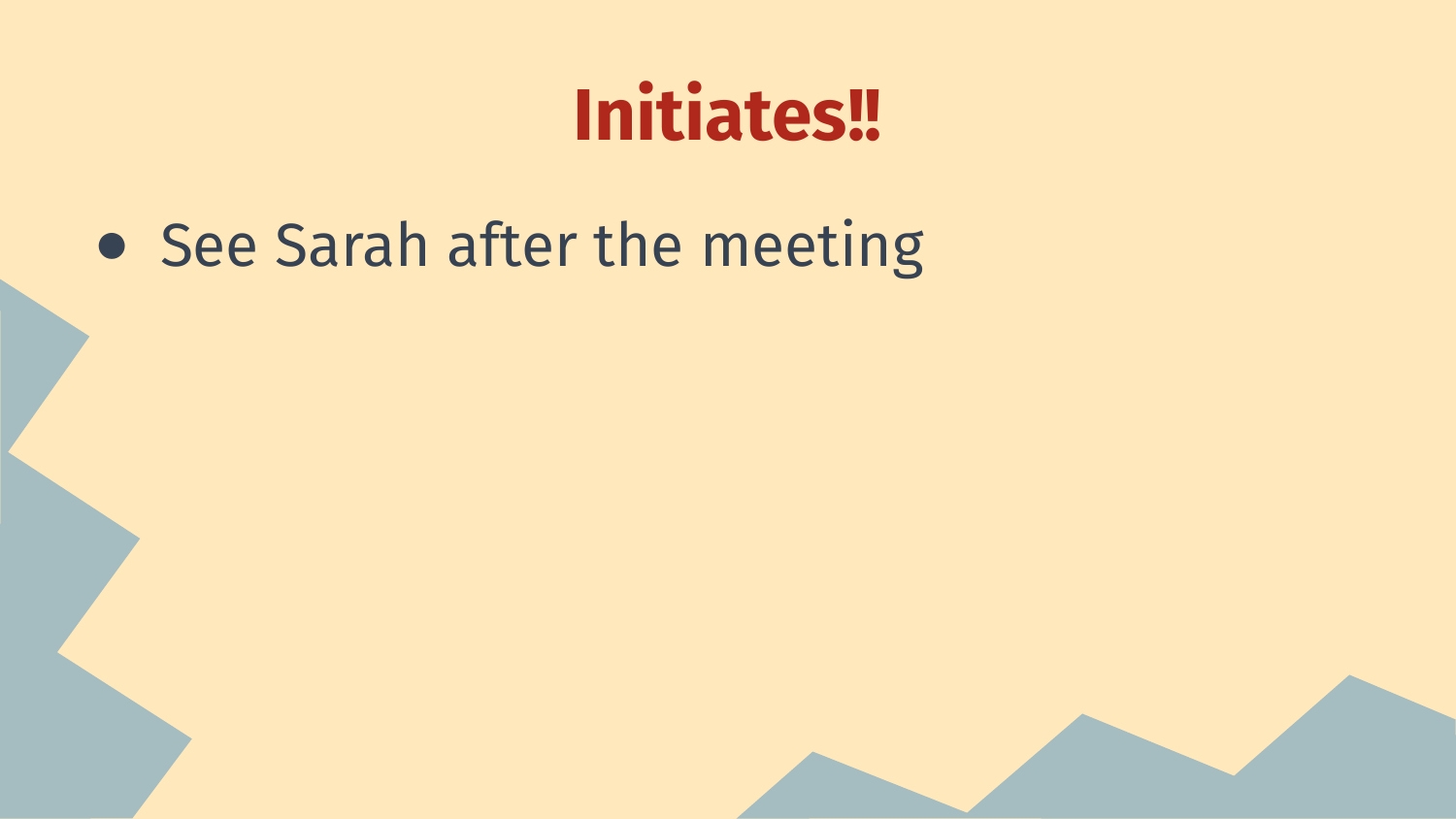

# Initiates!!
See Sarah after the meeting